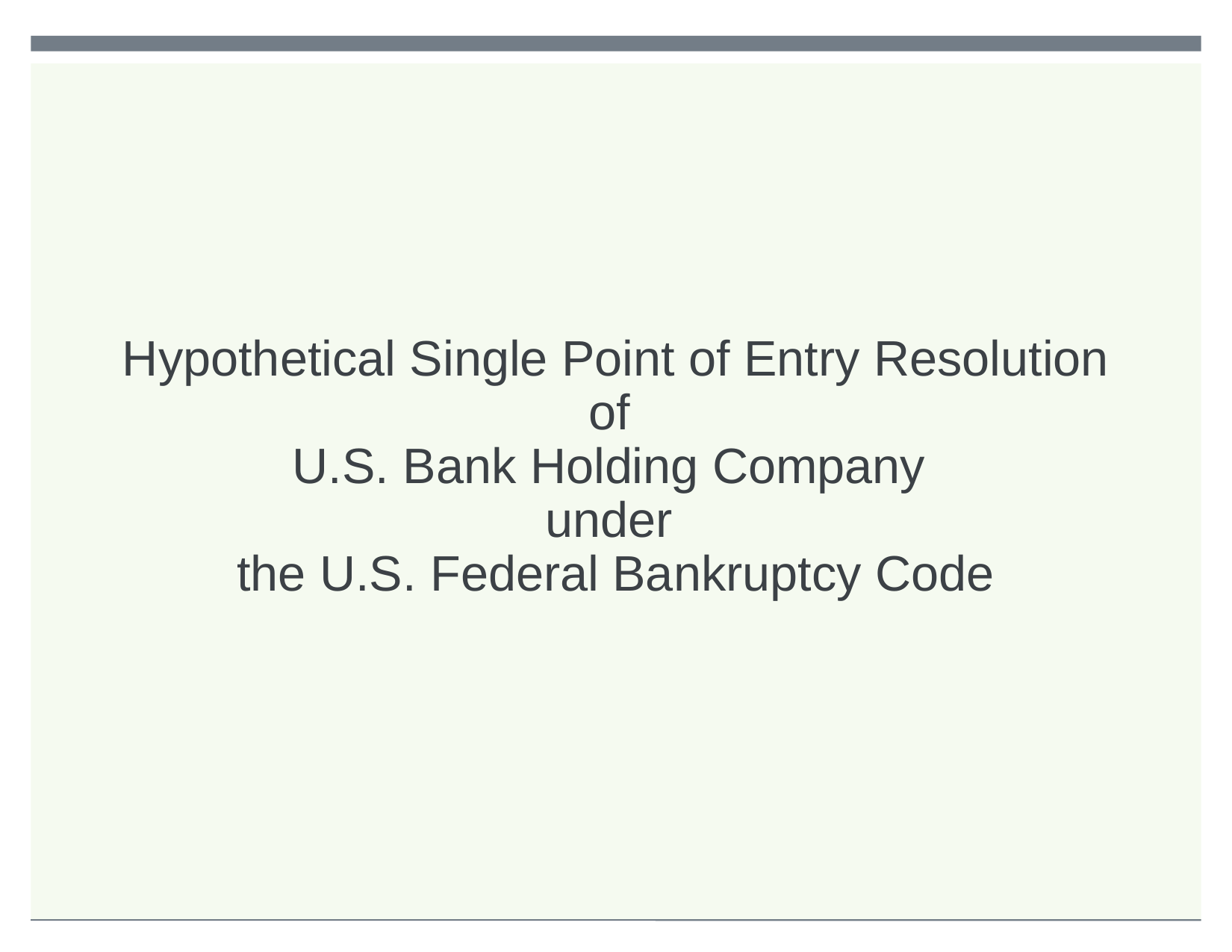

# Hypothetical Single Point of Entry Resolution of U.S. Bank Holding Company under the U.S. Federal Bankruptcy Code